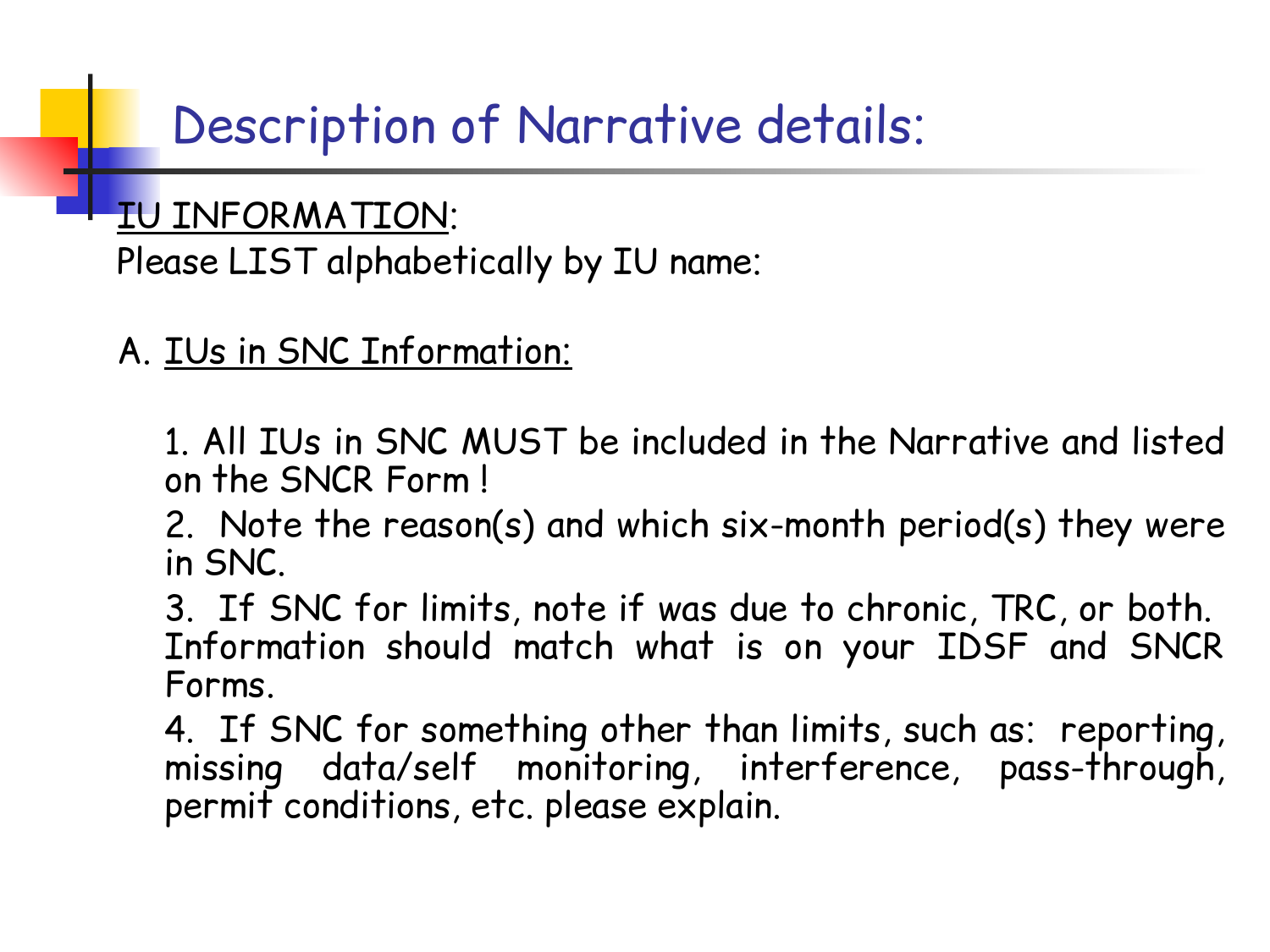

# Description of Narrative details:
IU INFORMATION:
Please LIST alphabetically by IU name:

A.	IUs in SNC Information:

	1. All IUs in SNC MUST be included in the Narrative and listed on the SNCR Form !
	2.  Note the reason(s) and which six-month period(s) they were in SNC.
	3.  If SNC for limits, note if was due to chronic, TRC, or both.  Information should match what is on your IDSF and SNCR Forms.
	4.  If SNC for something other than limits, such as:  reporting, missing data/self monitoring, interference, pass-through, permit conditions, etc. please explain.